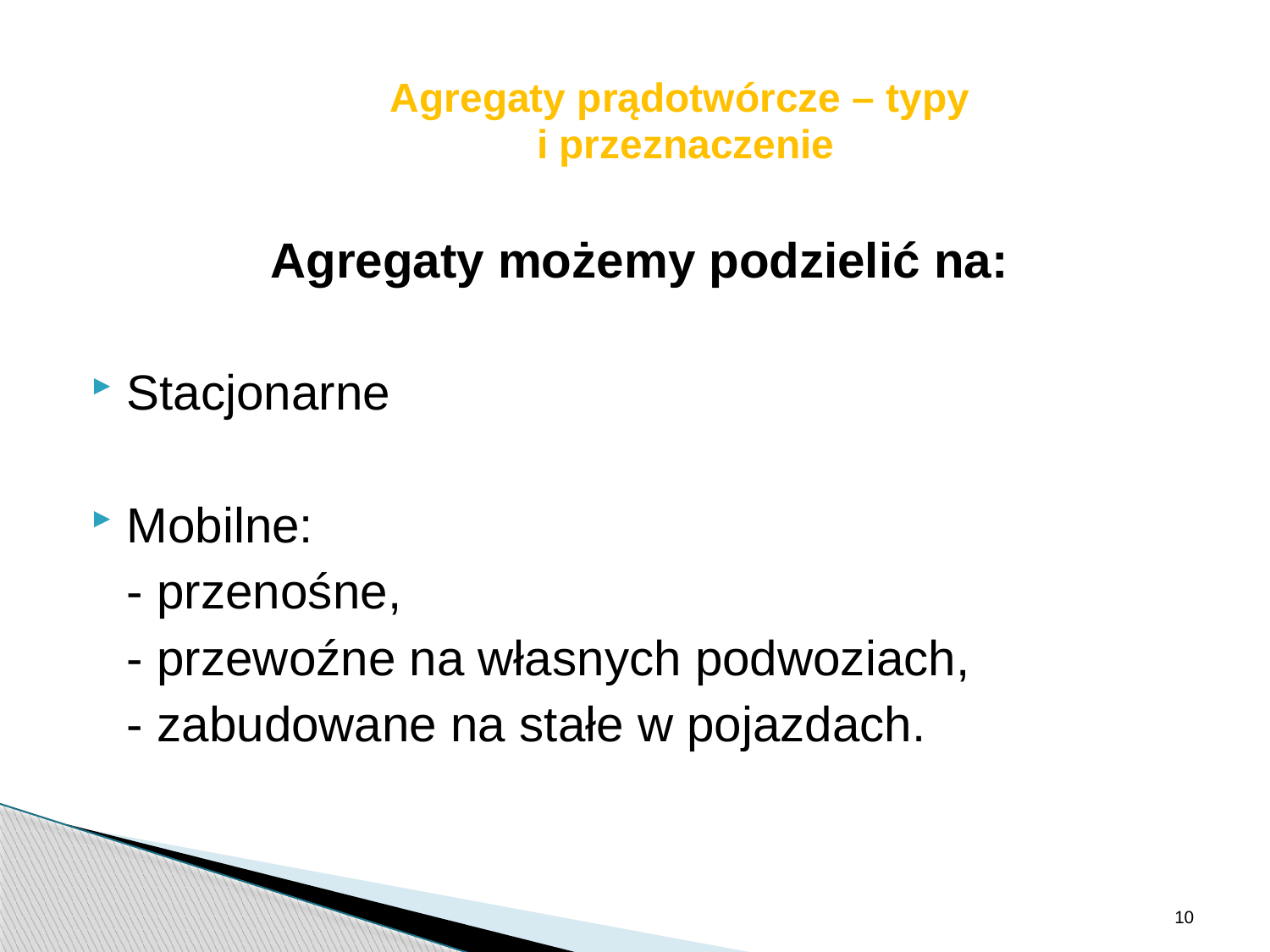

Agregaty prądotwórcze – typy
 i przeznaczenie
Agregaty możemy podzielić na:

Stacjonarne

Mobilne:
	- przenośne,
	- przewoźne na własnych podwoziach,
	- zabudowane na stałe w pojazdach.

10